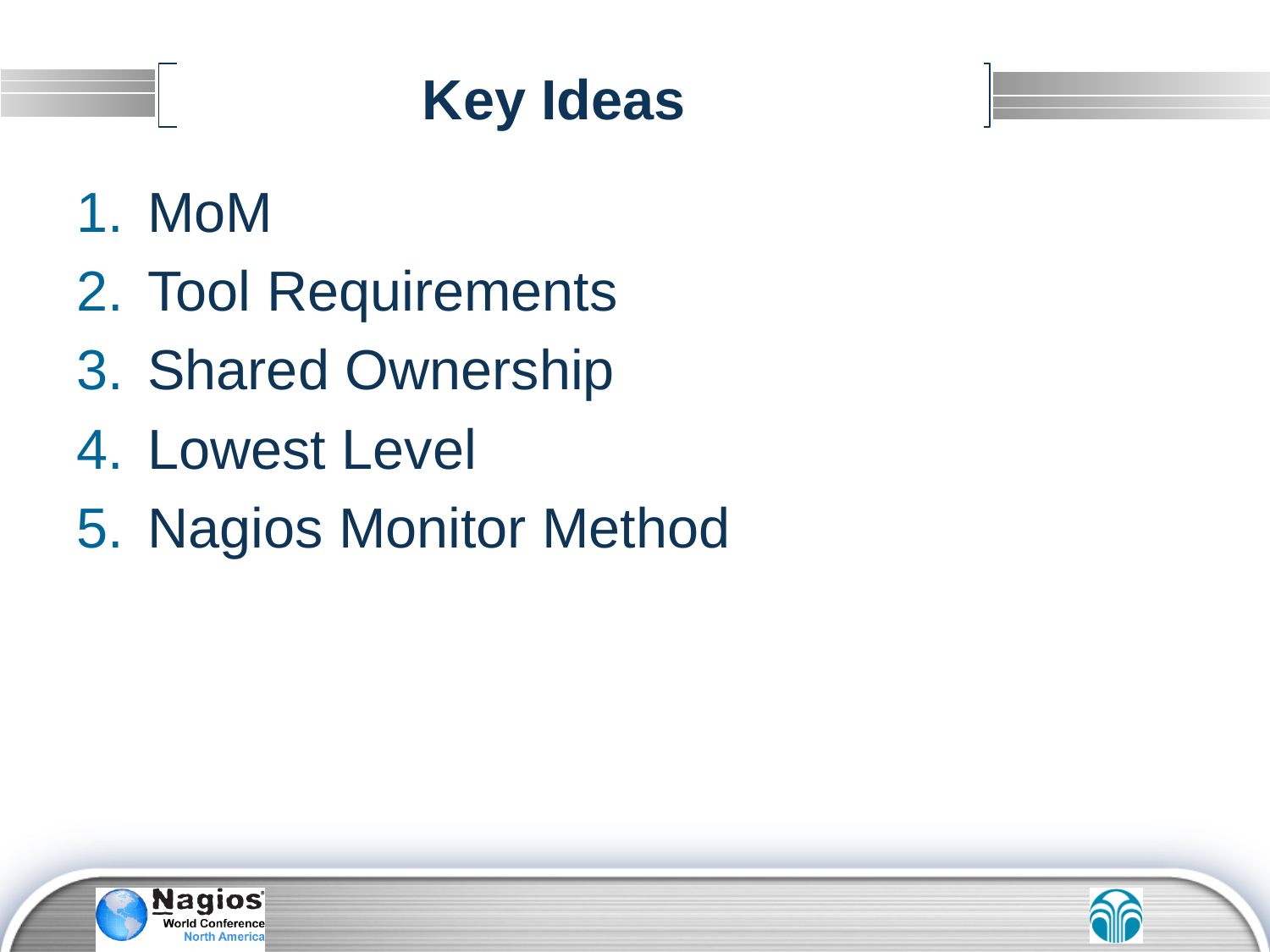

# Key Ideas
MoM
Tool Requirements
Shared Ownership
Lowest Level
Nagios Monitor Method